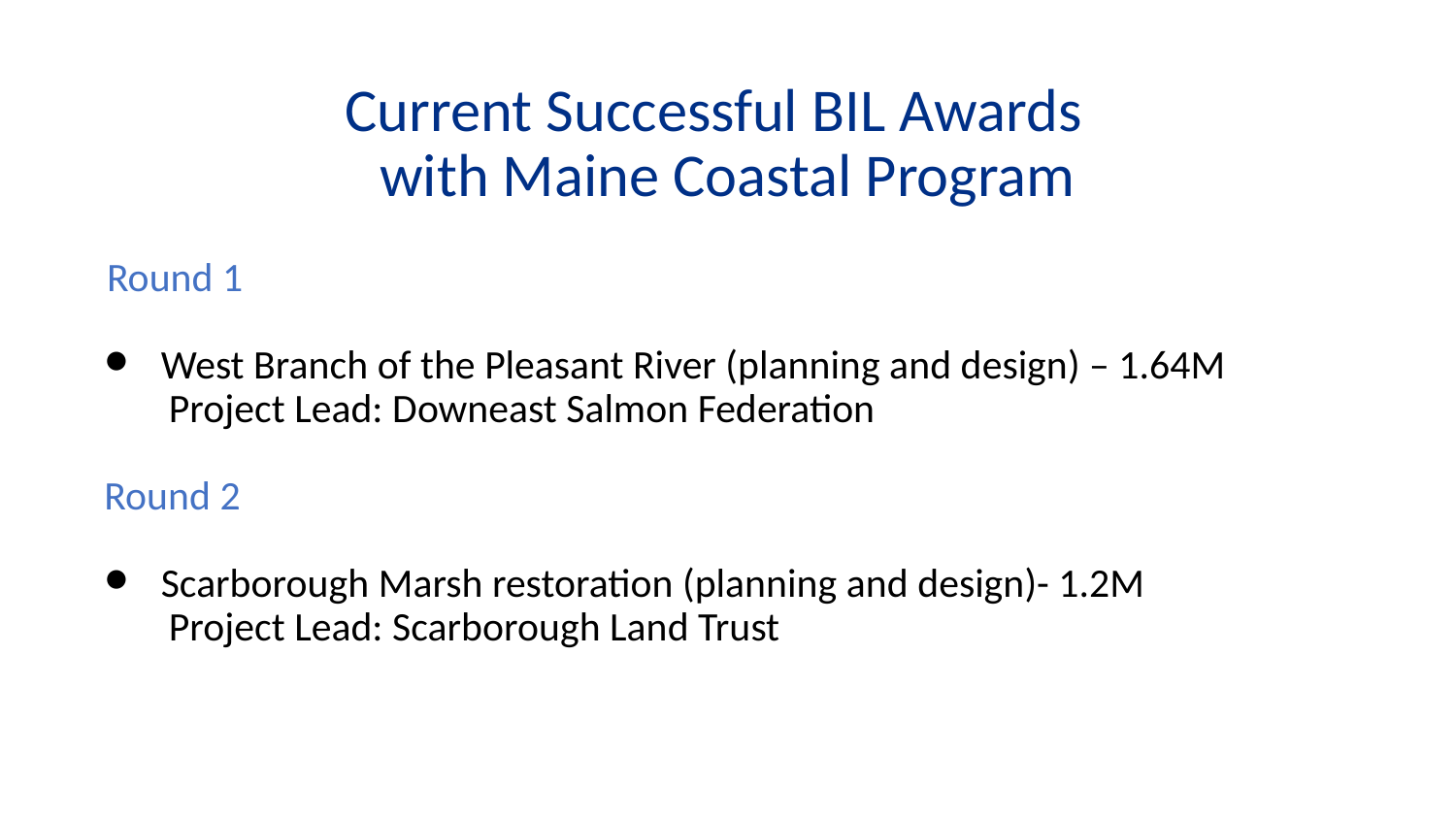

# Current Successful BIL Awards with Maine Coastal Program
  Round 1

West Branch of the Pleasant River (planning and design) – 1.64M
       Project Lead: Downeast Salmon Federation

Round 2

Scarborough Marsh restoration (planning and design)- 1.2M
       Project Lead: Scarborough Land Trust